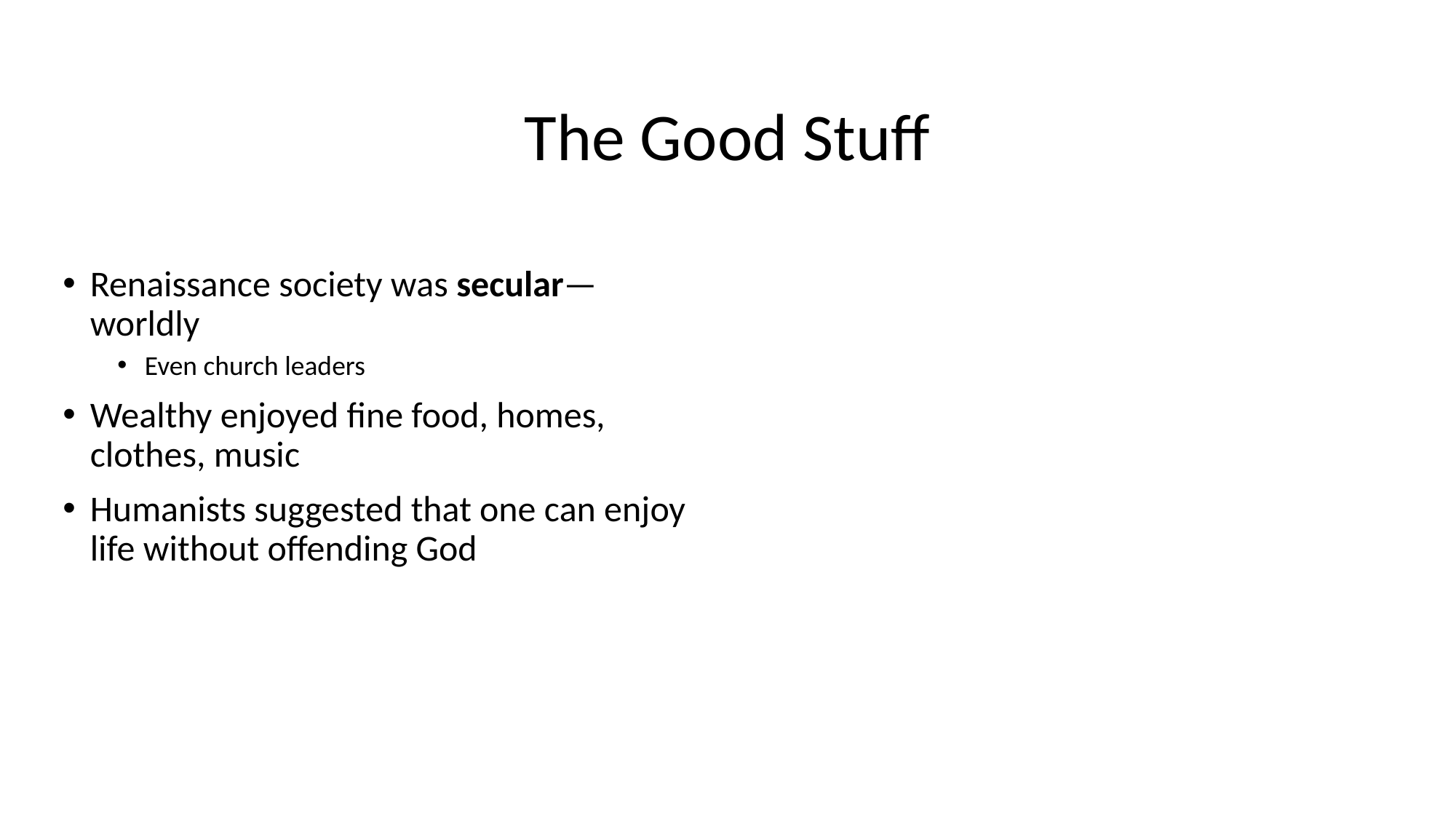

# The Good Stuff

Renaissance society was secular—worldly
Even church leaders
Wealthy enjoyed fine food, homes, clothes, music
Humanists suggested that one can enjoy life without offending God